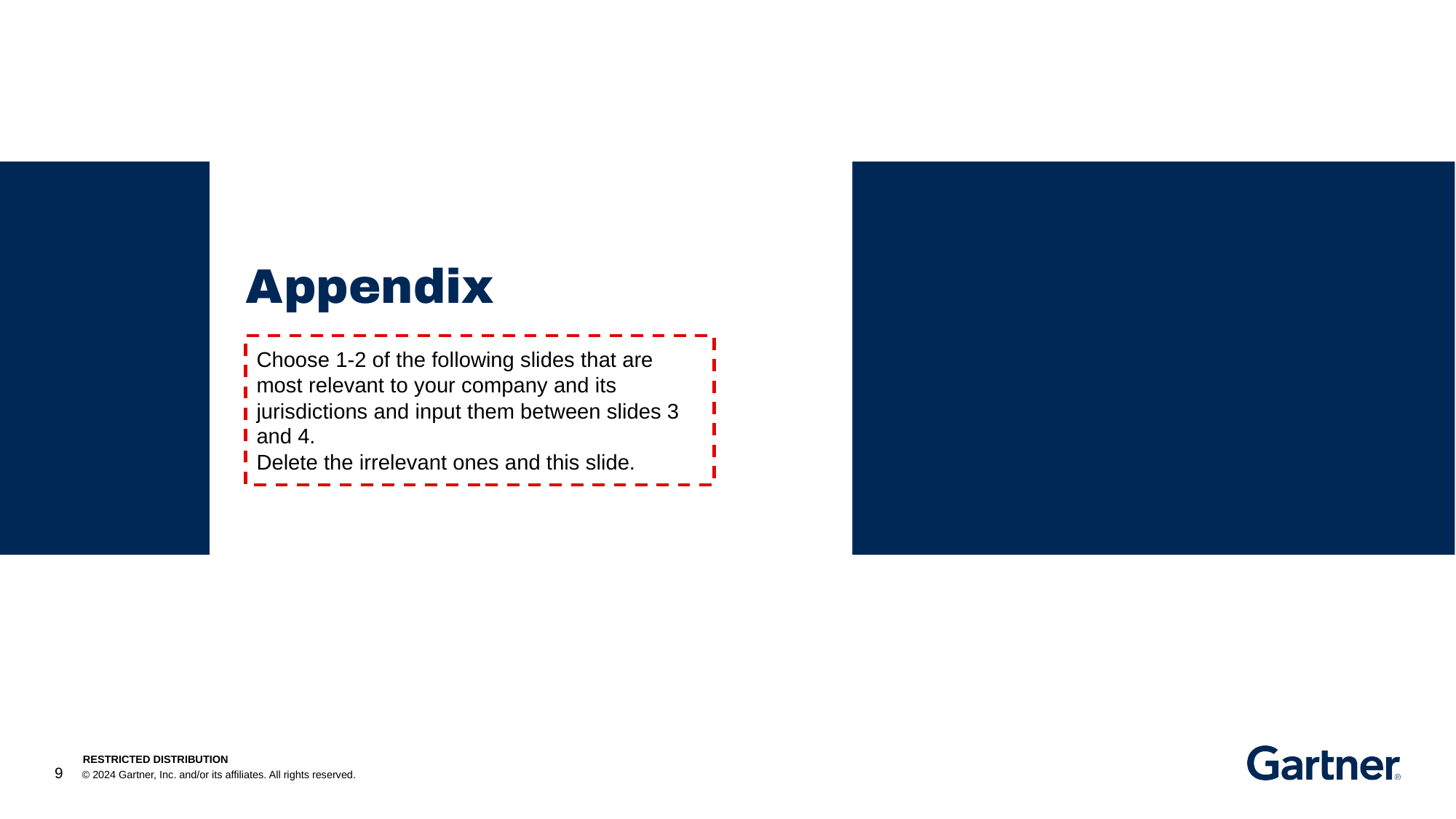

# Appendix
Choose 1-2 of the following slides that are most relevant to your company and its jurisdictions and input them between slides 3 and 4.
Delete the irrelevant ones and this slide.